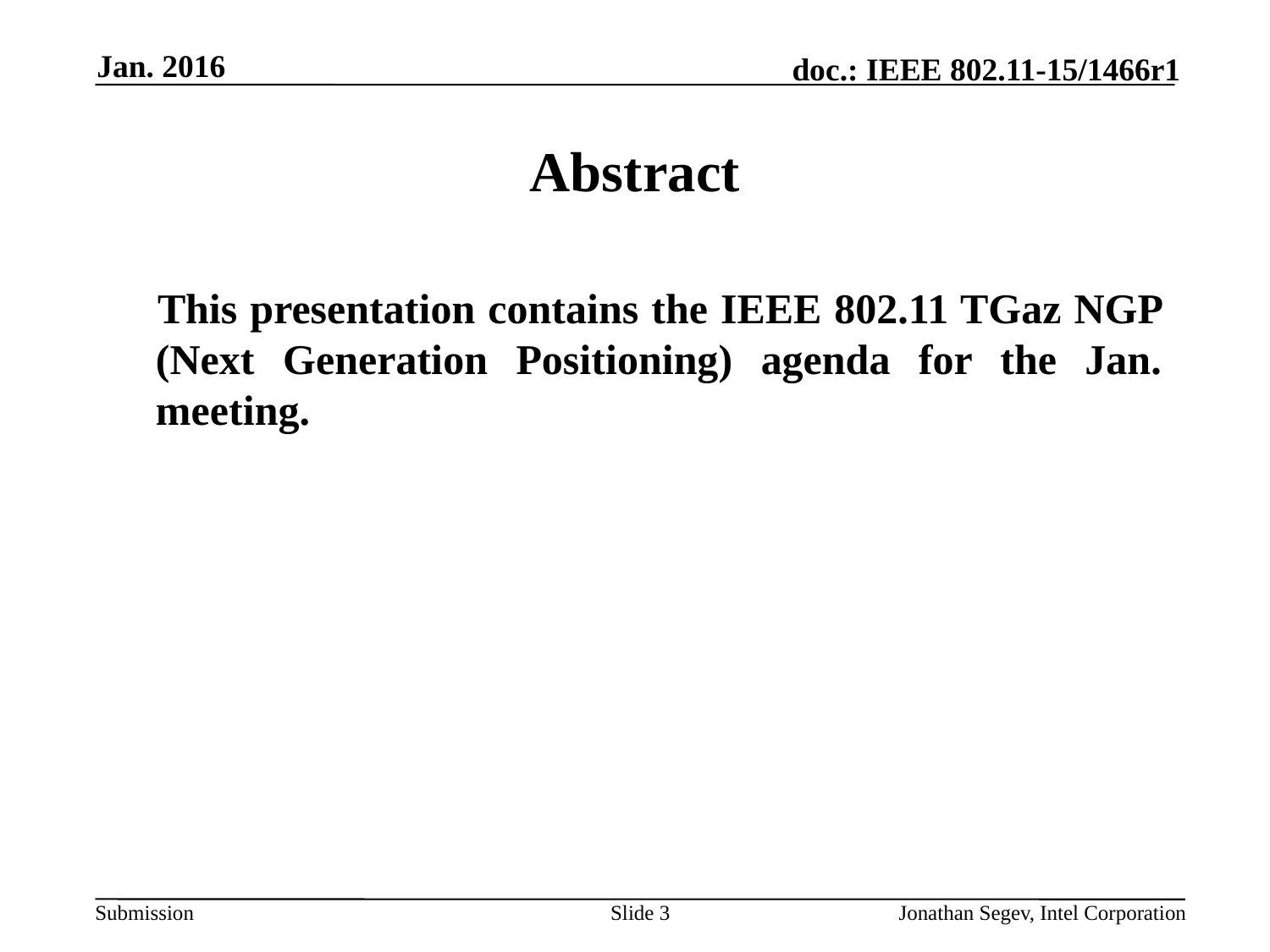

Jan. 2016
# Abstract
This presentation contains the IEEE 802.11 TGaz NGP (Next Generation Positioning) agenda for the Jan. meeting.

Slide 3
Jonathan Segev, Intel Corporation